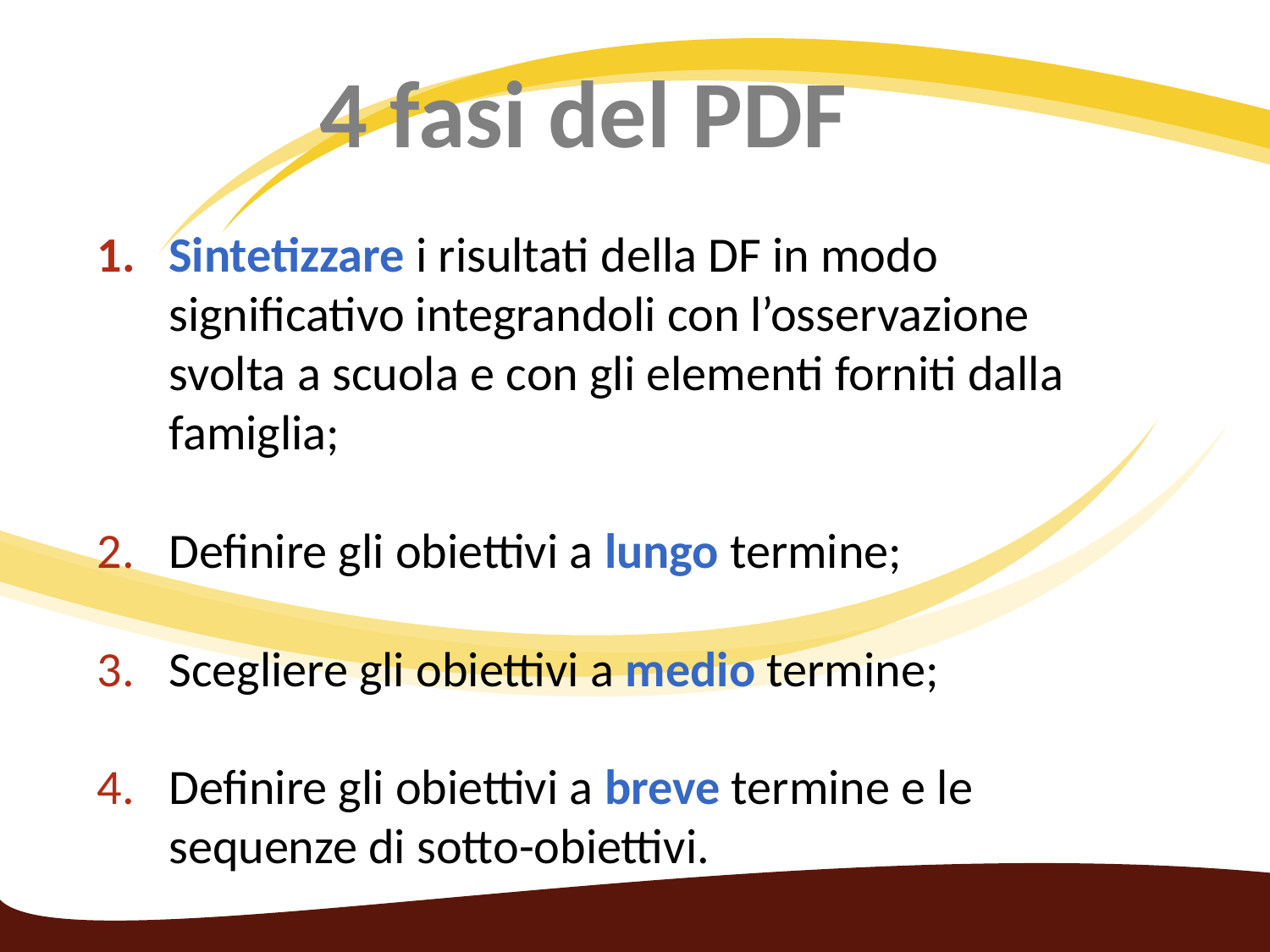

4 fasi del PDF
Sintetizzare i risultati della DF in modo significativo integrandoli con l’osservazione svolta a scuola e con gli elementi forniti dalla famiglia;

Definire gli obiettivi a lungo termine;

Scegliere gli obiettivi a medio termine;

Definire gli obiettivi a breve termine e le sequenze di sotto-obiettivi.